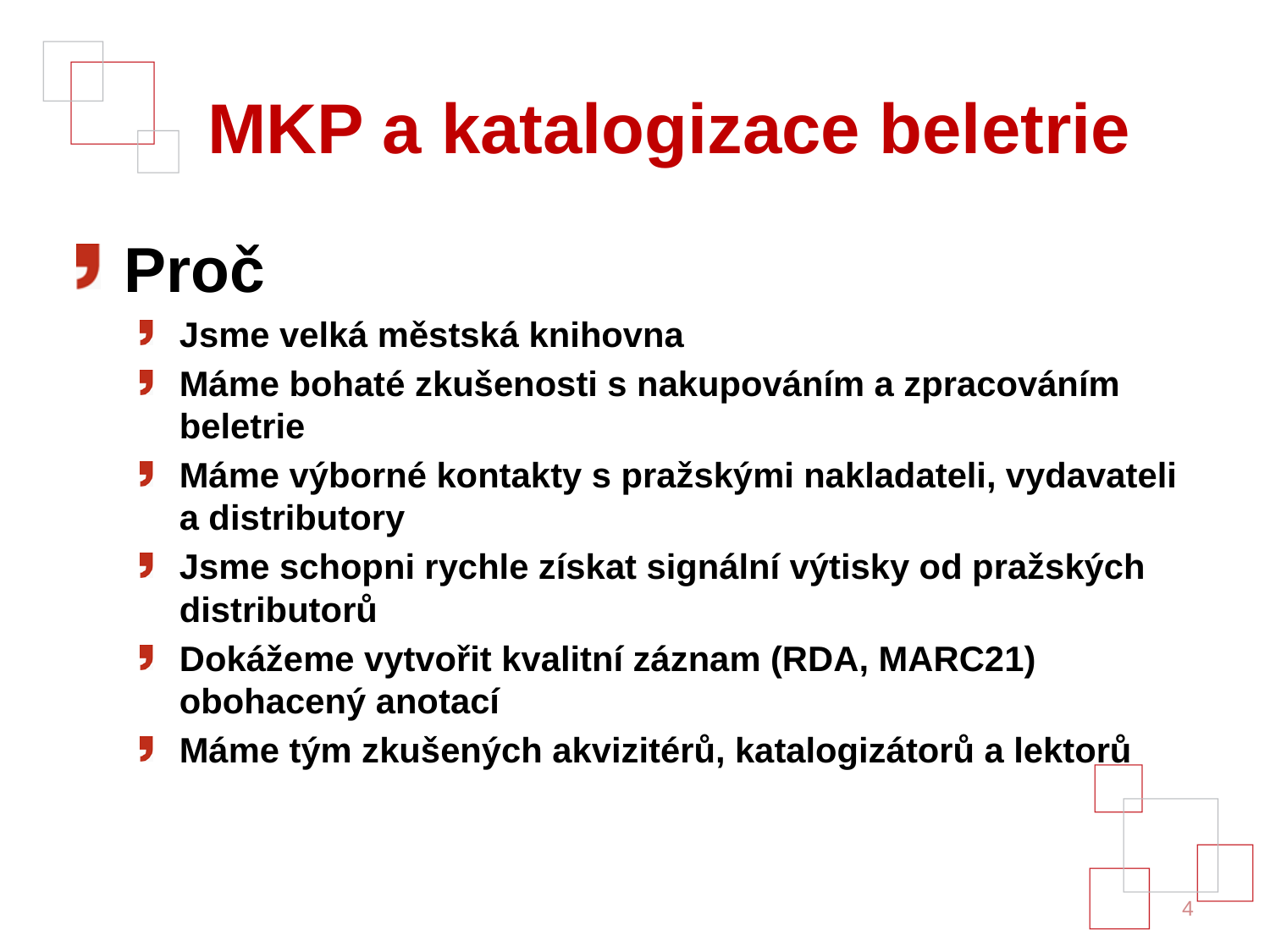

# MKP a katalogizace beletrie
Proč
Jsme velká městská knihovna
Máme bohaté zkušenosti s nakupováním a zpracováním beletrie
Máme výborné kontakty s pražskými nakladateli, vydavateli a distributory
Jsme schopni rychle získat signální výtisky od pražských distributorů
Dokážeme vytvořit kvalitní záznam (RDA, MARC21) obohacený anotací
Máme tým zkušených akvizitérů, katalogizátorů a lektorů

4